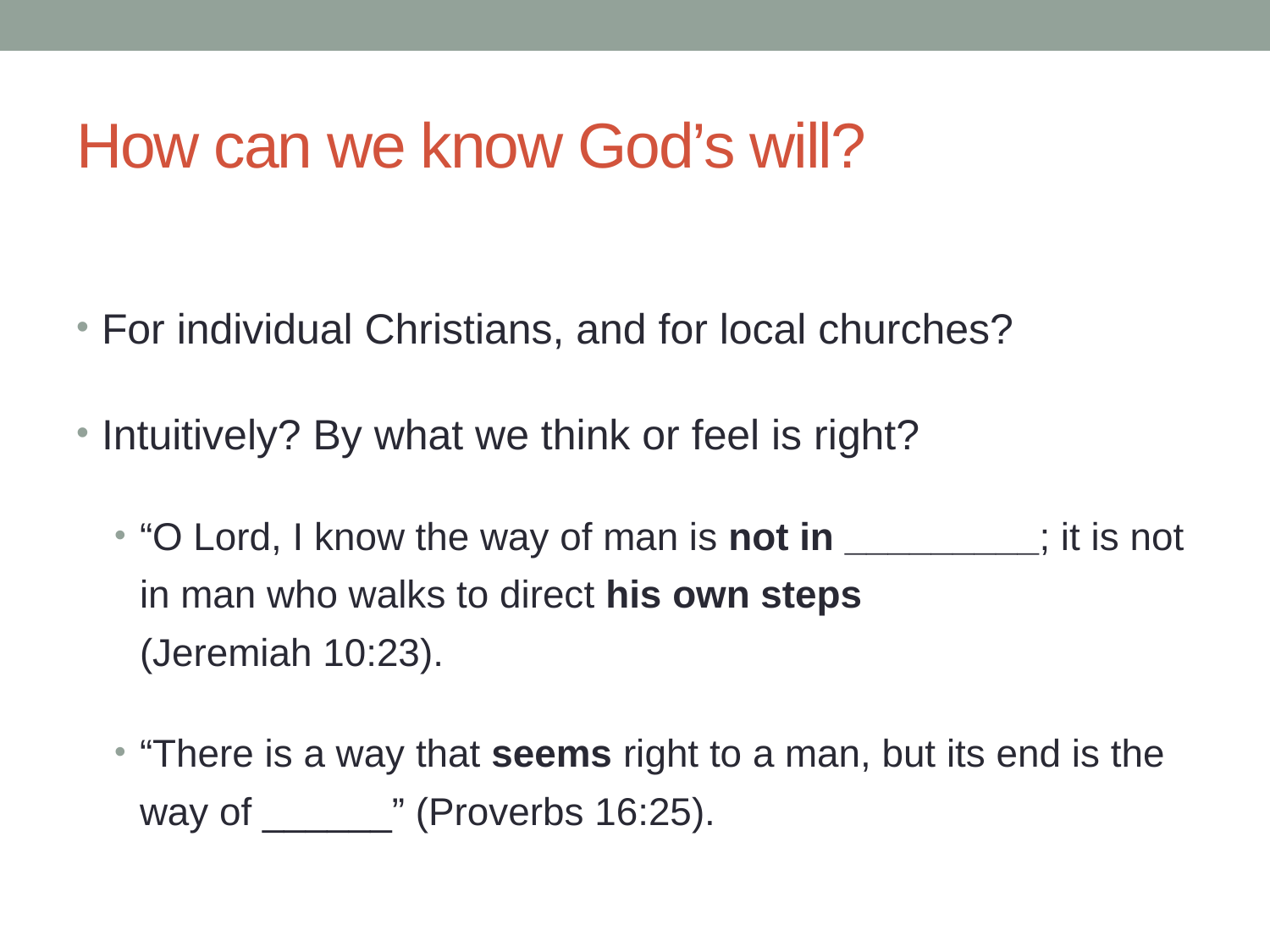

# How can we know God’s will?
For individual Christians, and for local churches?
Intuitively? By what we think or feel is right?
“O Lord, I know the way of man is not in _________; it is not in man who walks to direct his own steps
(Jeremiah 10:23).
“There is a way that seems right to a man, but its end is the way of ______” (Proverbs 16:25).